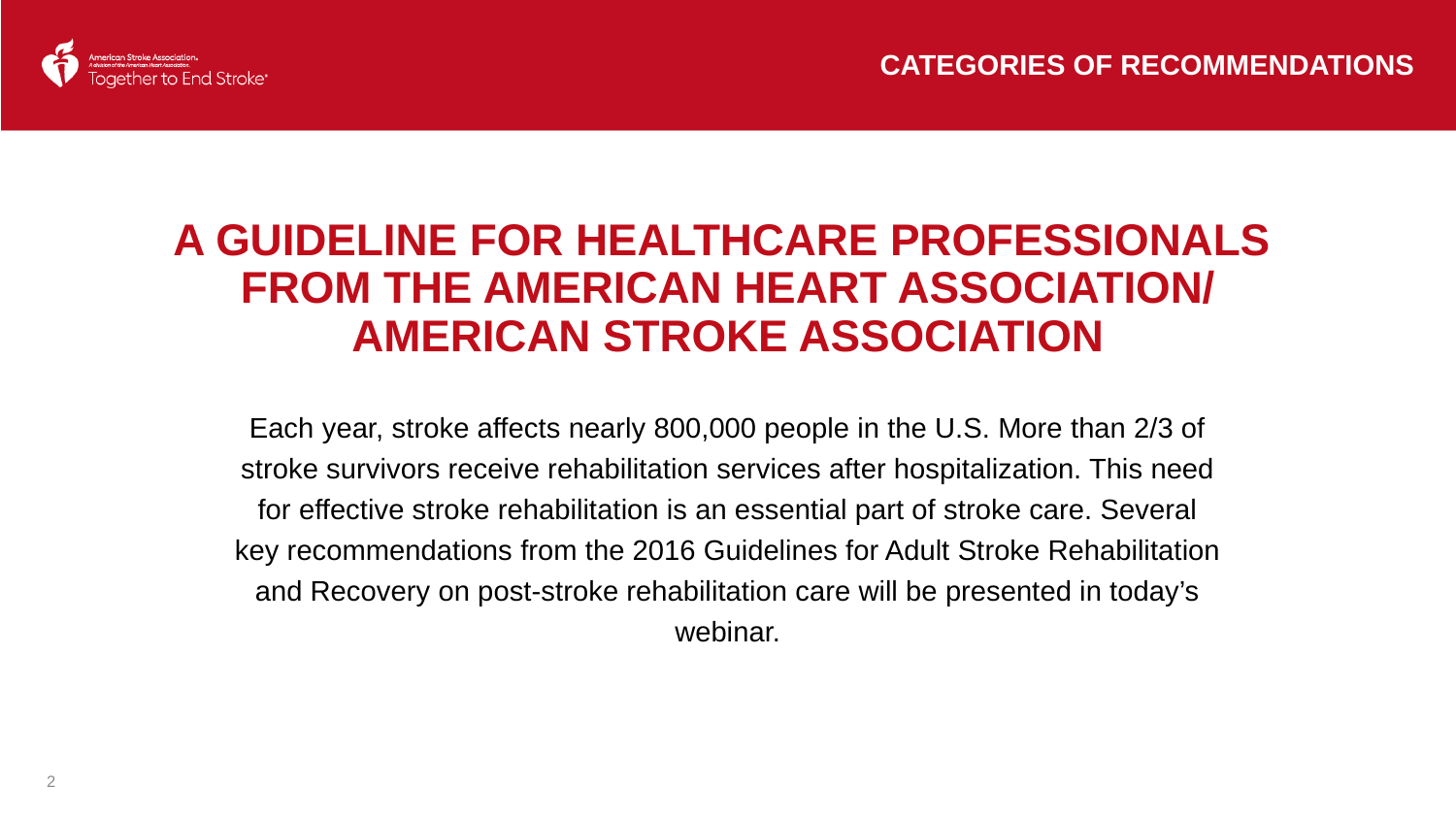

CATEGORIES OF RECOMMENDATIONS
# A GUIDELINE FOR HEALTHCARE PROFESSIONALS FROM THE AMERICAN HEART ASSOCIATION/ AMERICAN STROKE ASSOCIATION
Each year, stroke affects nearly 800,000 people in the U.S. More than 2/3 of stroke survivors receive rehabilitation services after hospitalization. This need for effective stroke rehabilitation is an essential part of stroke care. Several key recommendations from the 2016 Guidelines for Adult Stroke Rehabilitation and Recovery on post-stroke rehabilitation care will be presented in today’s webinar.
2